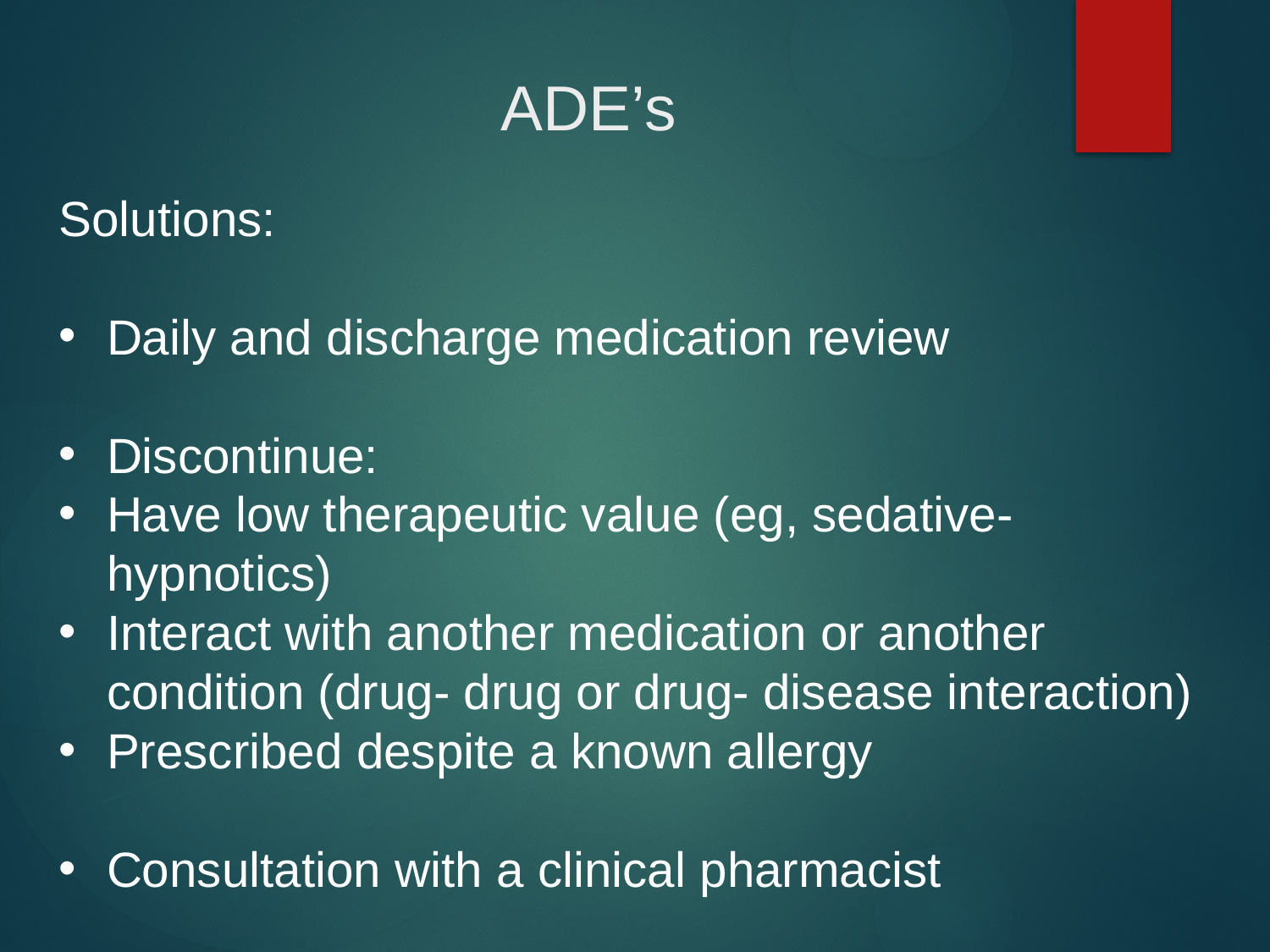

# ADE’s
Solutions:

Daily and discharge medication review

Discontinue:
Have low therapeutic value (eg, sedative-hypnotics)
Interact with another medication or another condition (drug- drug or drug- disease interaction)
Prescribed despite a known allergy

Consultation with a clinical pharmacist